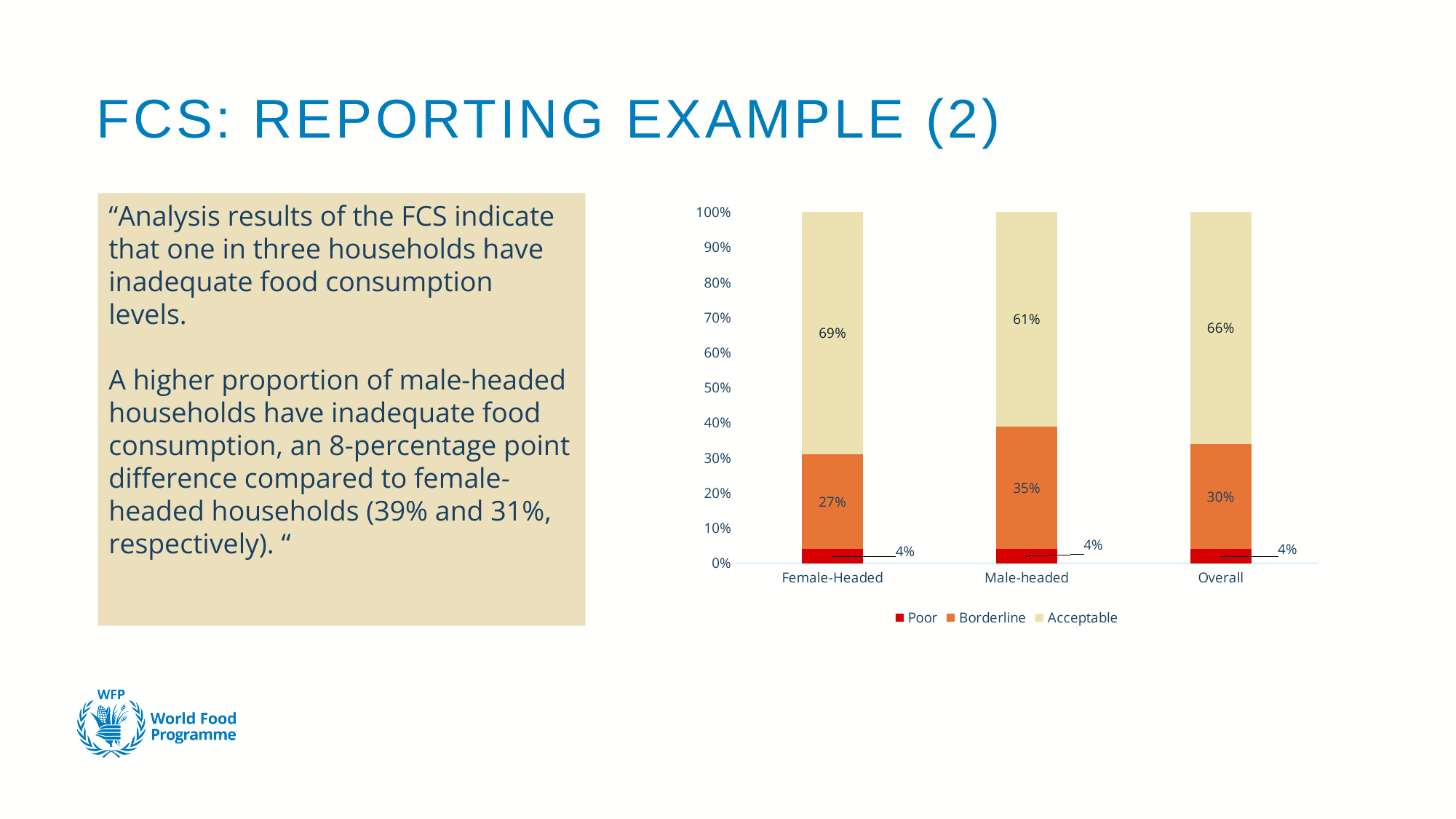

# FCS: REPORTING EXAMPLE (2)
“Analysis results of the FCS indicate that one in three households have inadequate food consumption levels.

A higher proportion of male-headed households have inadequate food consumption, an 8-percentage point difference compared to female-headed households (39% and 31%, respectively). “

### Chart

| Category | Poor | Borderline | Acceptable |
|---|---|---|---|
| Female-Headed | 0.04 | 0.27 | 0.69 |
| Male-headed | 0.04 | 0.35 | 0.61 |
| Overall | 0.04 | 0.3 | 0.66 |